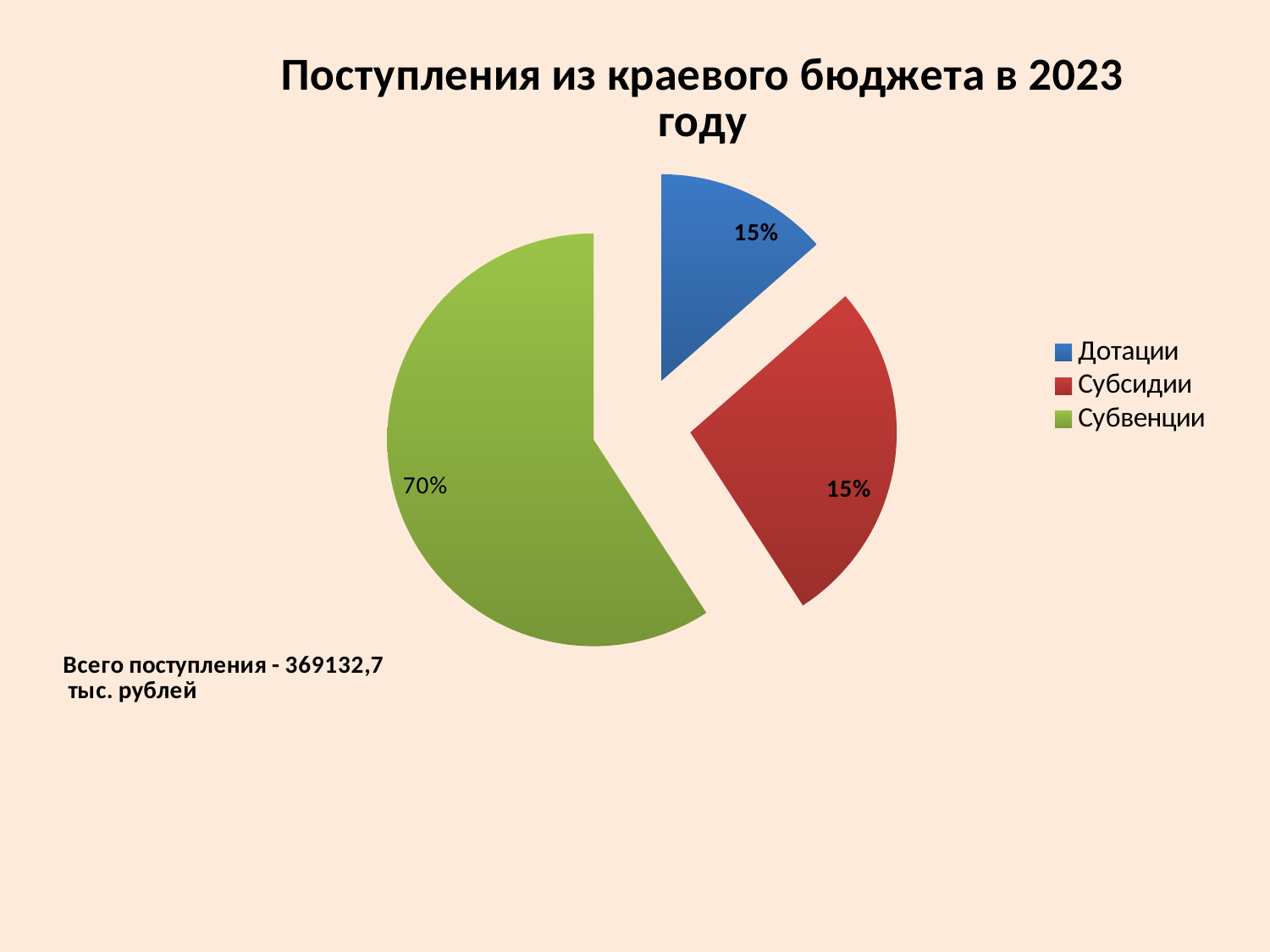

### Chart: Поступления из краевого бюджета в 2023 году

| Category |  |
|---|---|
| Дотации | 49298.4 |
| Субсидии | 99494.5 |
| Субвенции | 215734.8 |